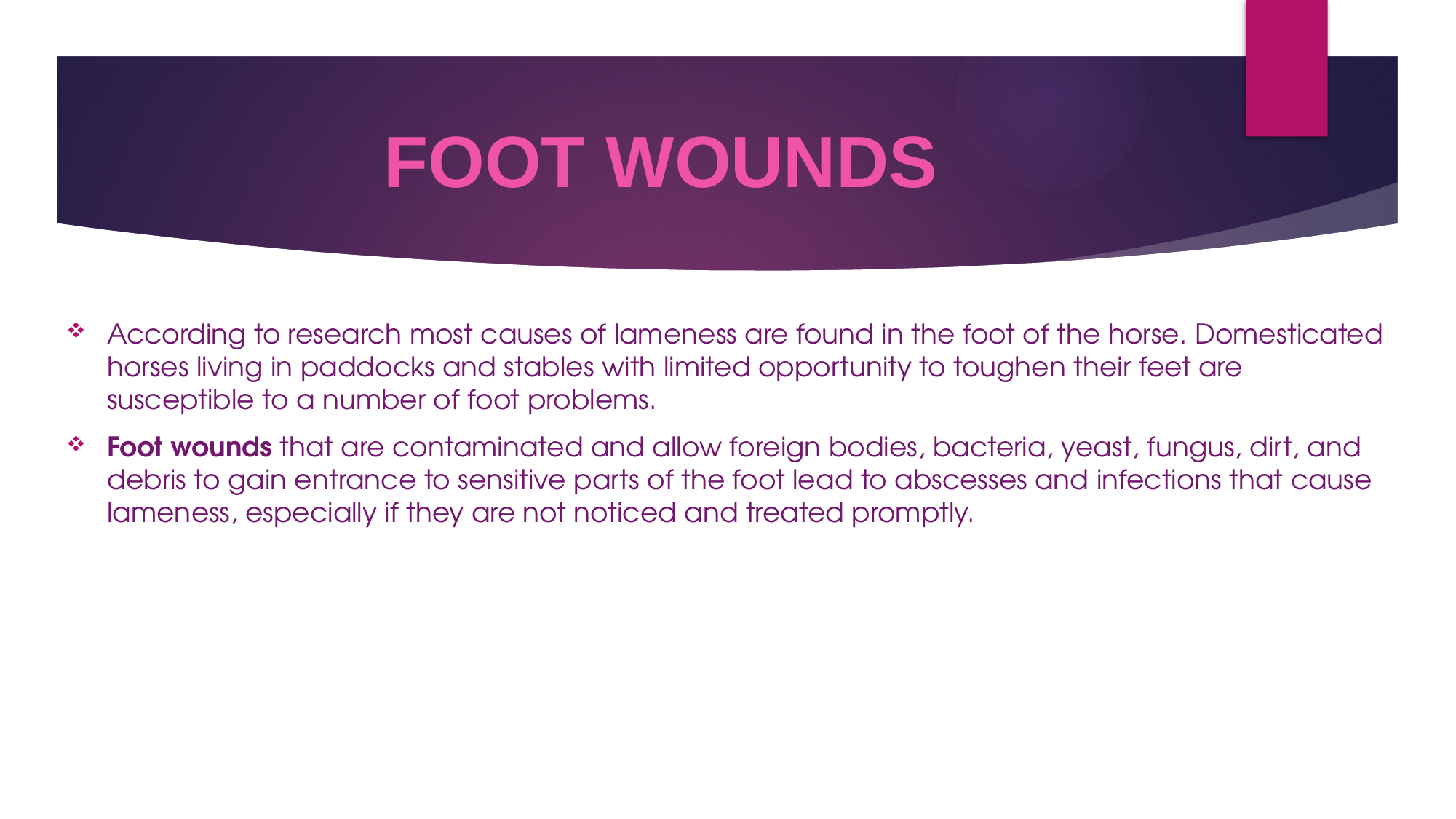

# FOOT WOUNDS
According to research most causes of lameness are found in the foot of the horse. Domesticated horses living in paddocks and stables with limited opportunity to toughen their feet are susceptible to a number of foot problems.
Foot wounds that are contaminated and allow foreign bodies, bacteria, yeast, fungus, dirt, and debris to gain entrance to sensitive parts of the foot lead to abscesses and infections that cause lameness, especially if they are not noticed and treated promptly.